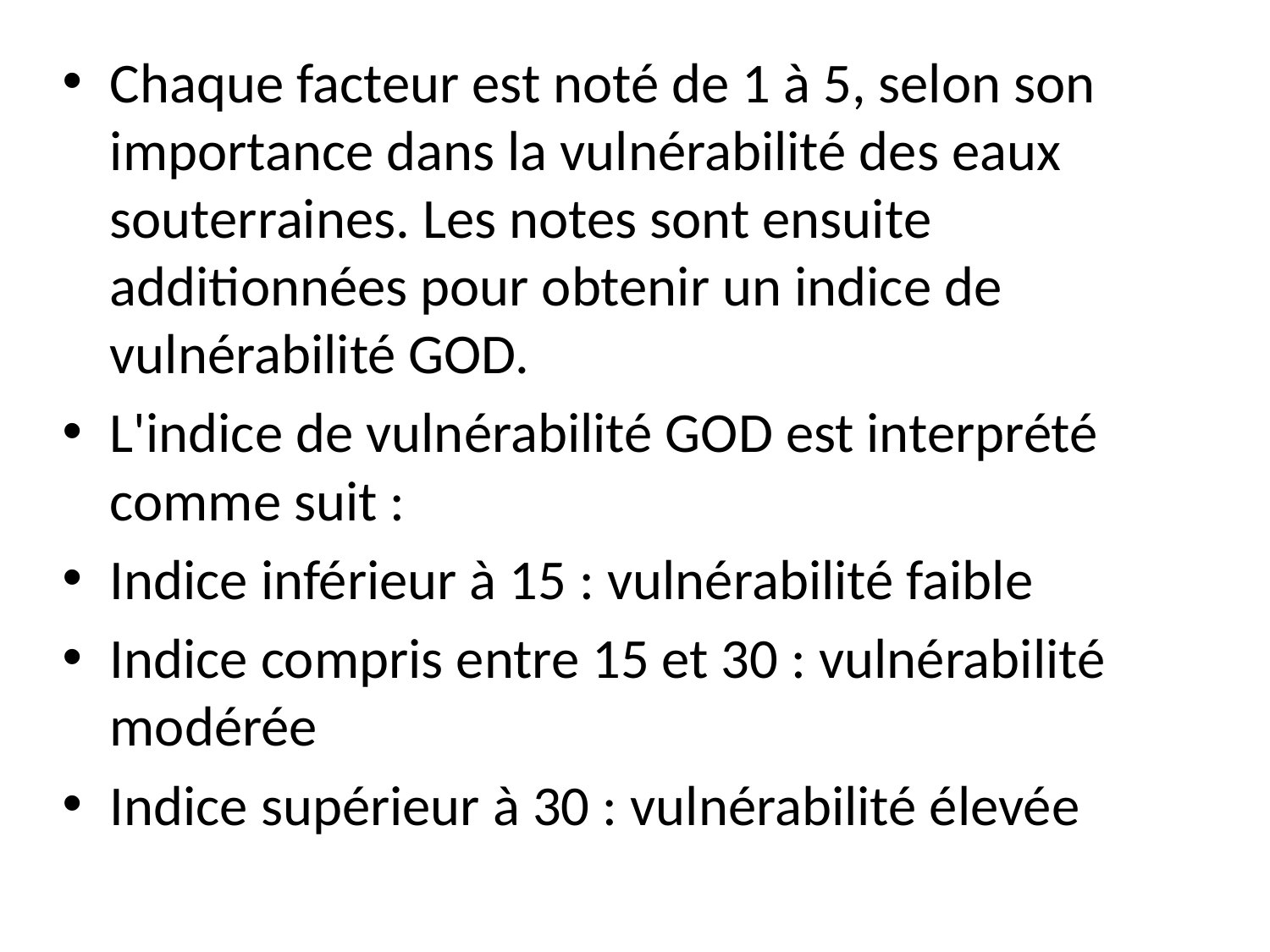

Chaque facteur est noté de 1 à 5, selon son importance dans la vulnérabilité des eaux souterraines. Les notes sont ensuite additionnées pour obtenir un indice de vulnérabilité GOD.
L'indice de vulnérabilité GOD est interprété comme suit :
Indice inférieur à 15 : vulnérabilité faible
Indice compris entre 15 et 30 : vulnérabilité modérée
Indice supérieur à 30 : vulnérabilité élevée